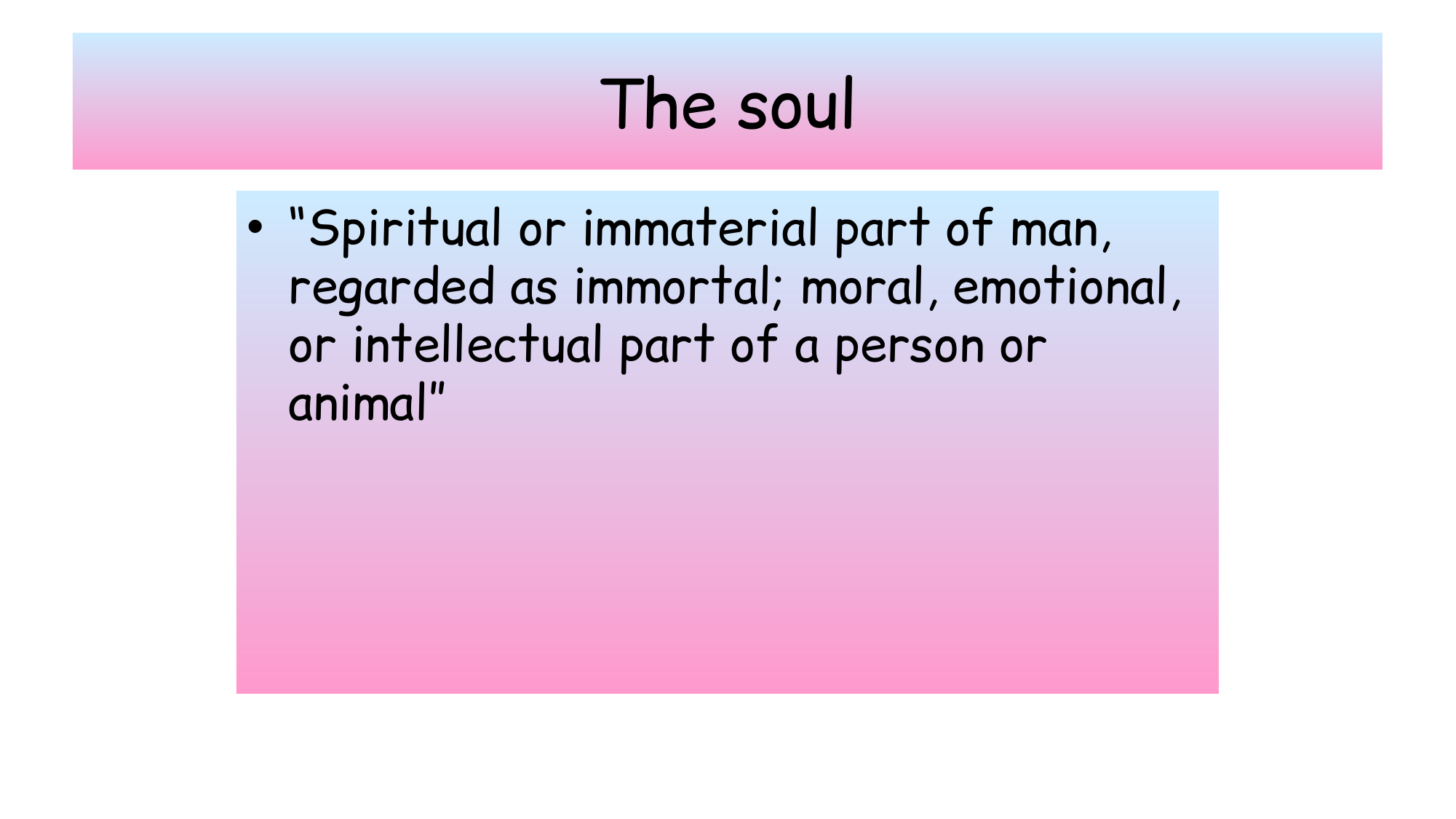

# The soul
“Spiritual or immaterial part of man, regarded as immortal; moral, emotional, or intellectual part of a person or animal”